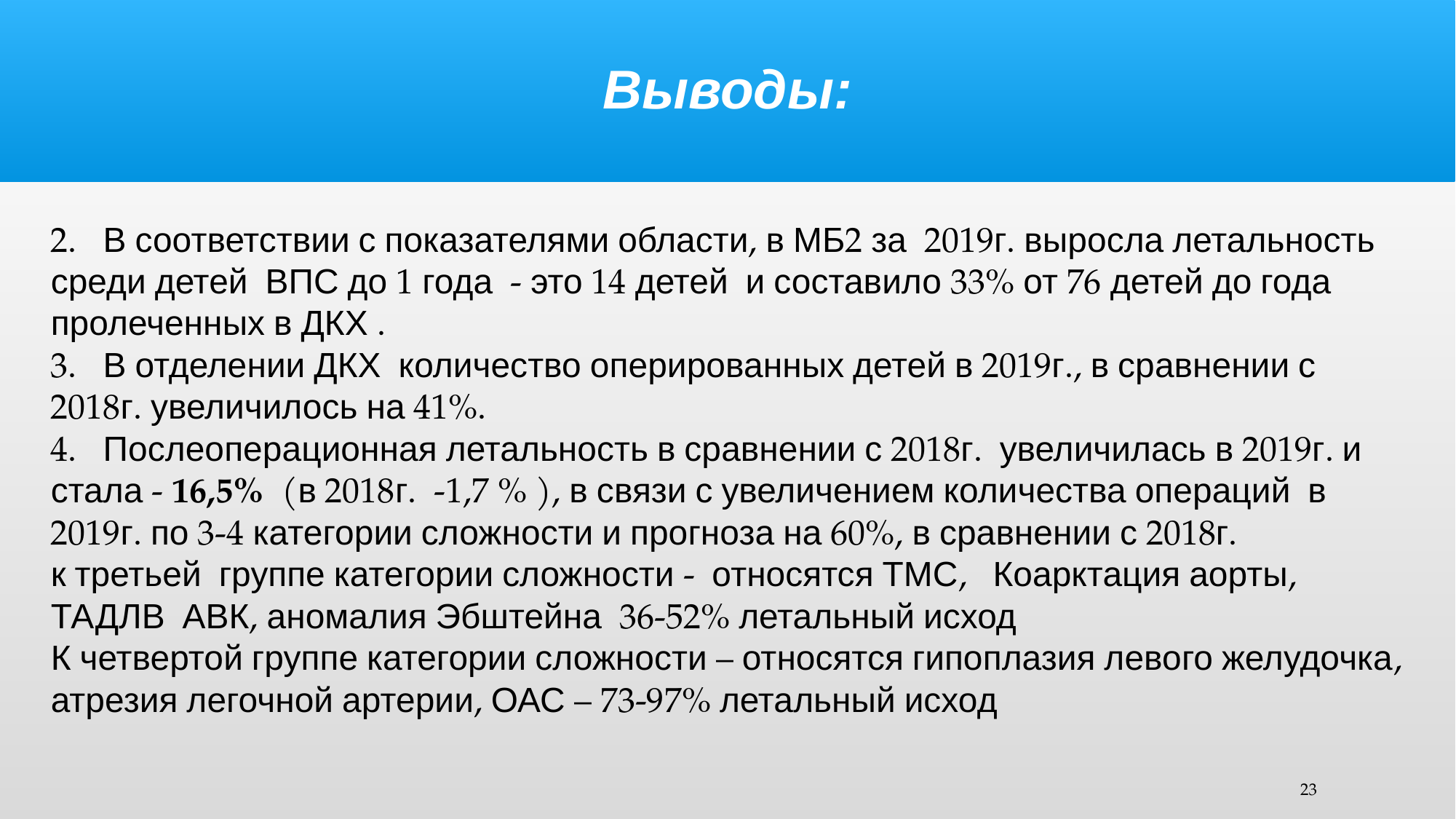

# Выводы:
2.   В соответствии с показателями области, в МБ2 за  2019г. выросла летальность среди детей  ВПС до 1 года  - это 14 детей  и составило 33% от 76 детей до года пролеченных в ДКХ .
3.   В отделении ДКХ  количество оперированных детей в 2019г., в сравнении с 2018г. увеличилось на 41%.
4.   Послеоперационная летальность в сравнении с 2018г.  увеличилась в 2019г. и стала - 16,5%  (в 2018г.  -1,7 % ), в связи с увеличением количества операций  в 2019г. по 3-4 категории сложности и прогноза на 60%, в сравнении с 2018г.
к третьей  группе категории сложности -  относятся ТМС,   Коарктация аорты,   ТАДЛВ  АВК, аномалия Эбштейна  36-52% летальный исход
К четвертой группе категории сложности – относятся гипоплазия левого желудочка, атрезия легочной артерии, ОАС – 73-97% летальный исход

23